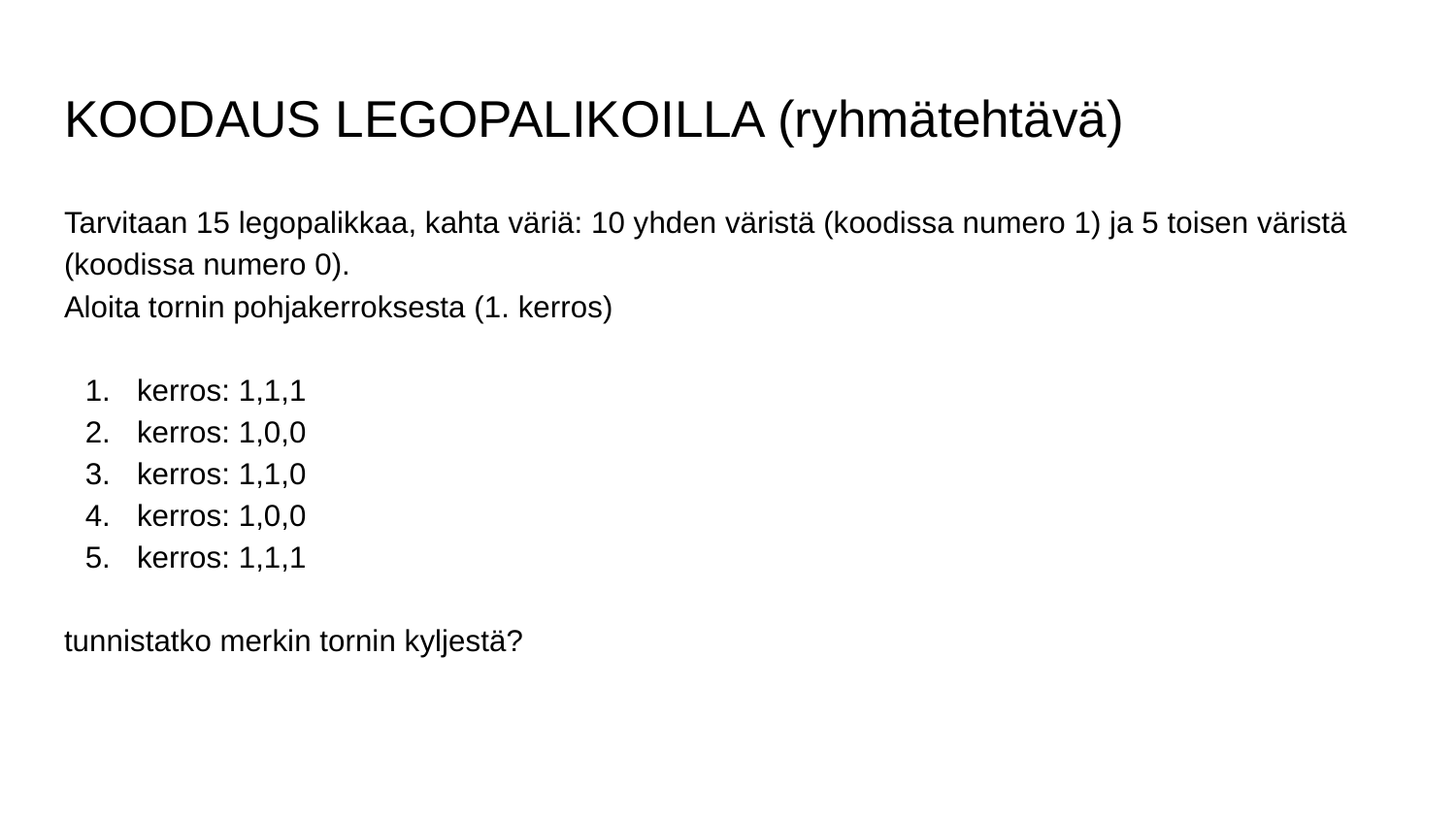

# KOODAUS LEGOPALIKOILLA (ryhmätehtävä)
Tarvitaan 15 legopalikkaa, kahta väriä: 10 yhden väristä (koodissa numero 1) ja 5 toisen väristä (koodissa numero 0).
Aloita tornin pohjakerroksesta (1. kerros)

kerros: 1,1,1
kerros: 1,0,0
kerros: 1,1,0
kerros: 1,0,0
kerros: 1,1,1

tunnistatko merkin tornin kyljestä?